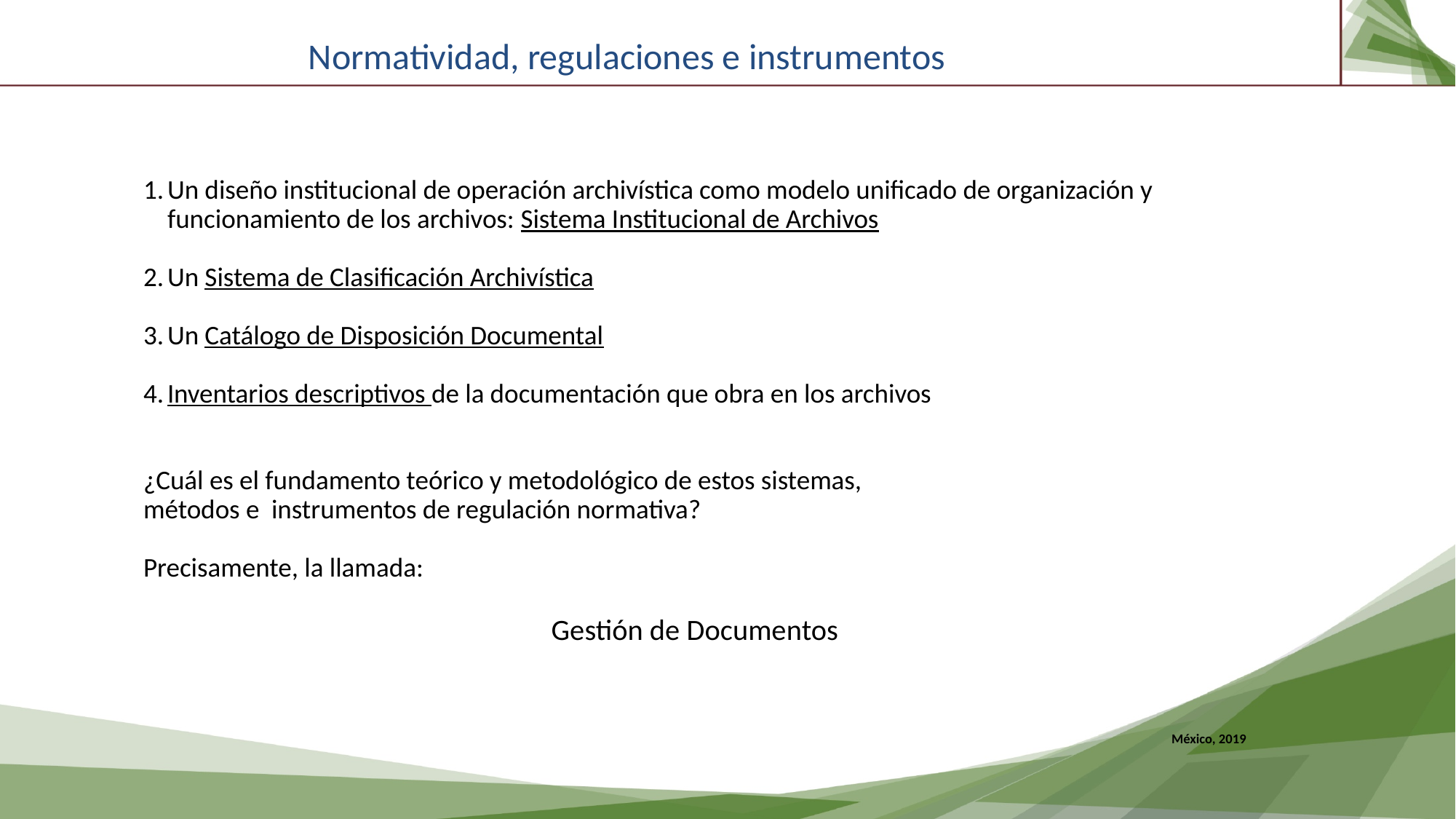

Normatividad, regulaciones e instrumentos

Un diseño institucional de operación archivística como modelo unificado de organización y funcionamiento de los archivos: Sistema Institucional de Archivos

Un Sistema de Clasificación Archivística

Un Catálogo de Disposición Documental

Inventarios descriptivos de la documentación que obra en los archivos

¿Cuál es el fundamento teórico y metodológico de estos sistemas,
métodos e  instrumentos de regulación normativa?

Precisamente, la llamada:

Gestión de Documentos

México, 2019